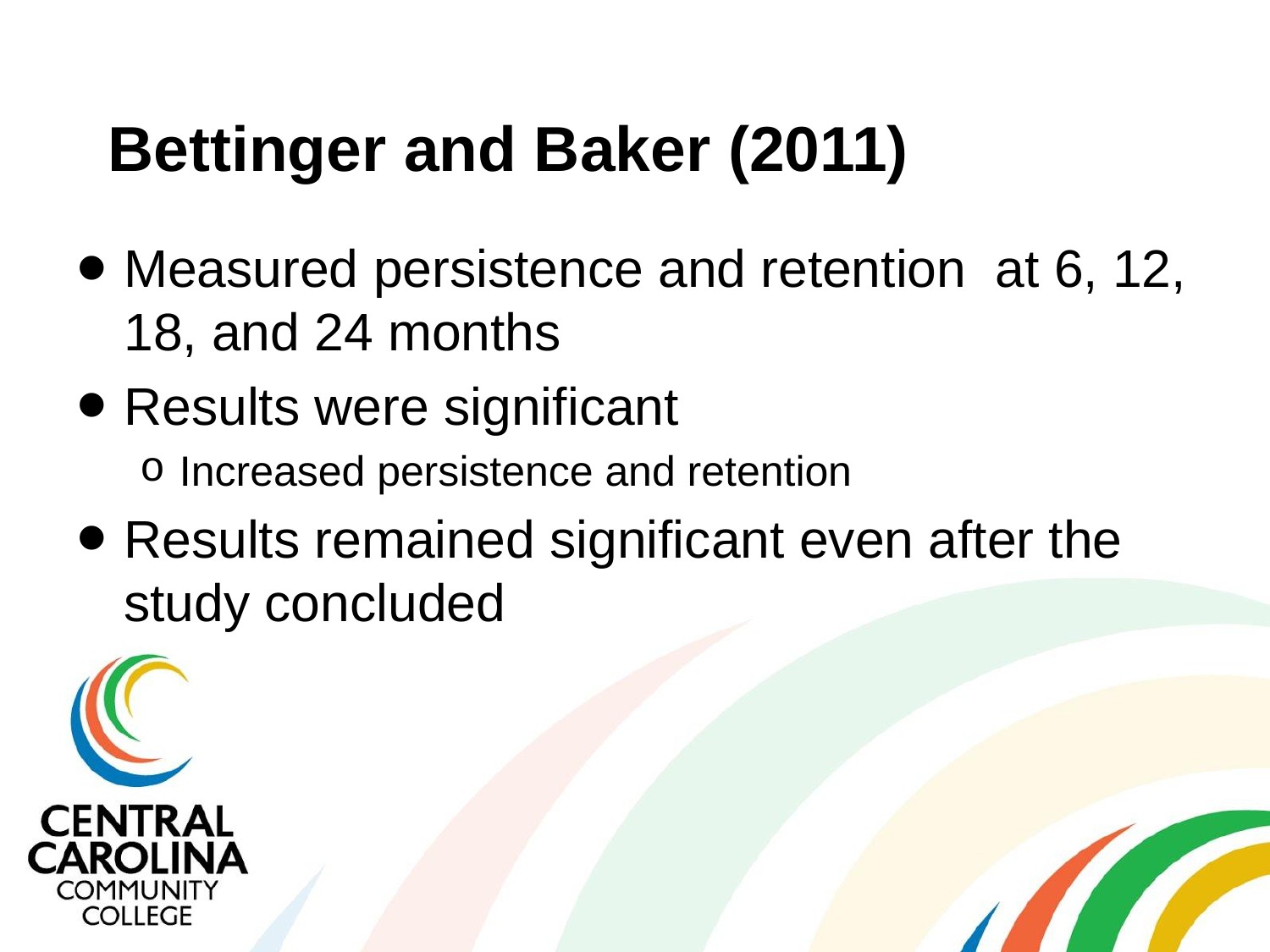

# Bettinger and Baker (2011)
Measured persistence and retention  at 6, 12, 18, and 24 months
Results were significant
Increased persistence and retention
Results remained significant even after the study concluded